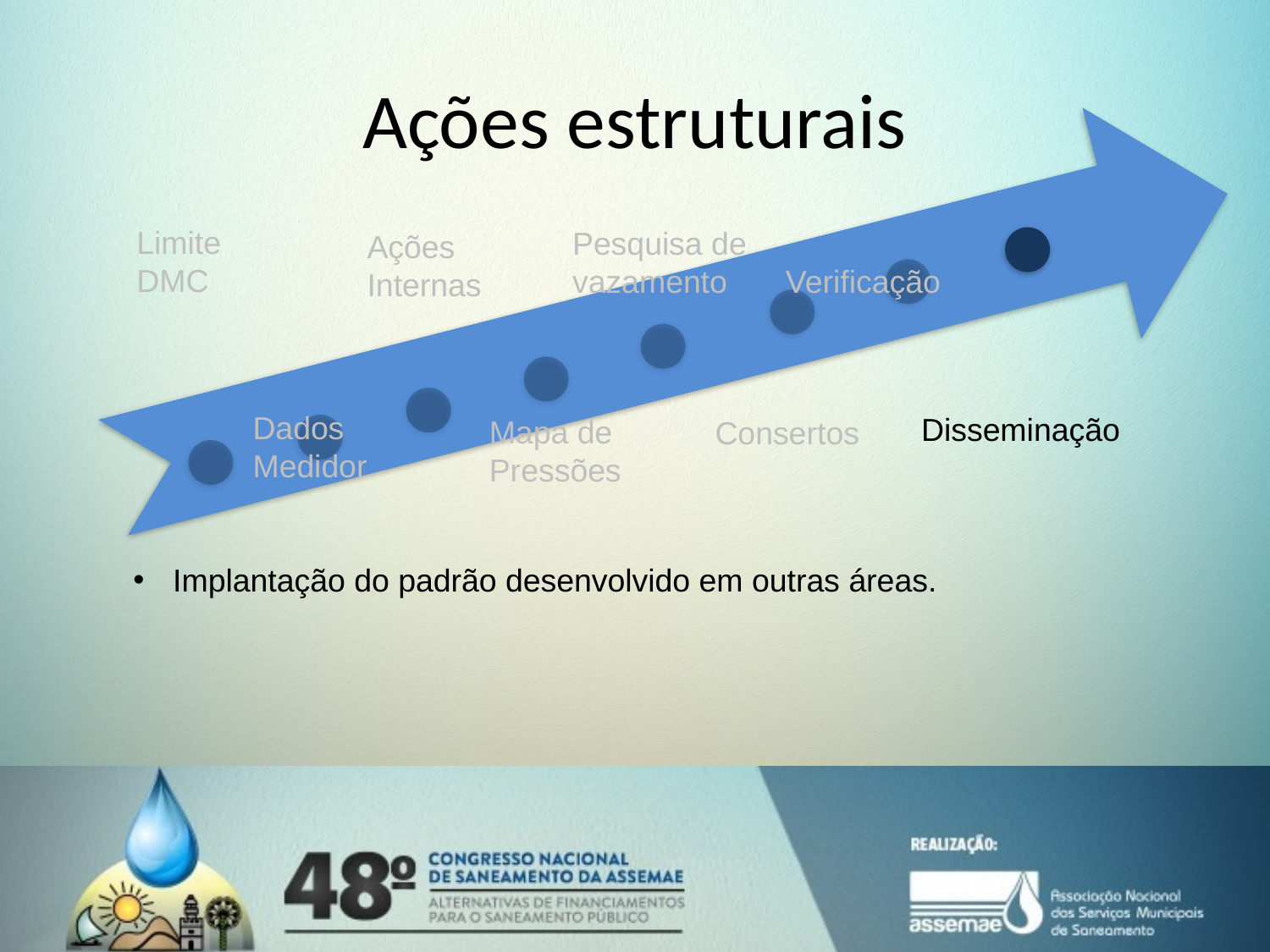

# Ações estruturais

Limite
DMC
Pesquisa de vazamento
Ações
Internas

Verificação
Dados
Medidor
Disseminação
Mapa de
Pressões
Consertos
Implantação do padrão desenvolvido em outras áreas.